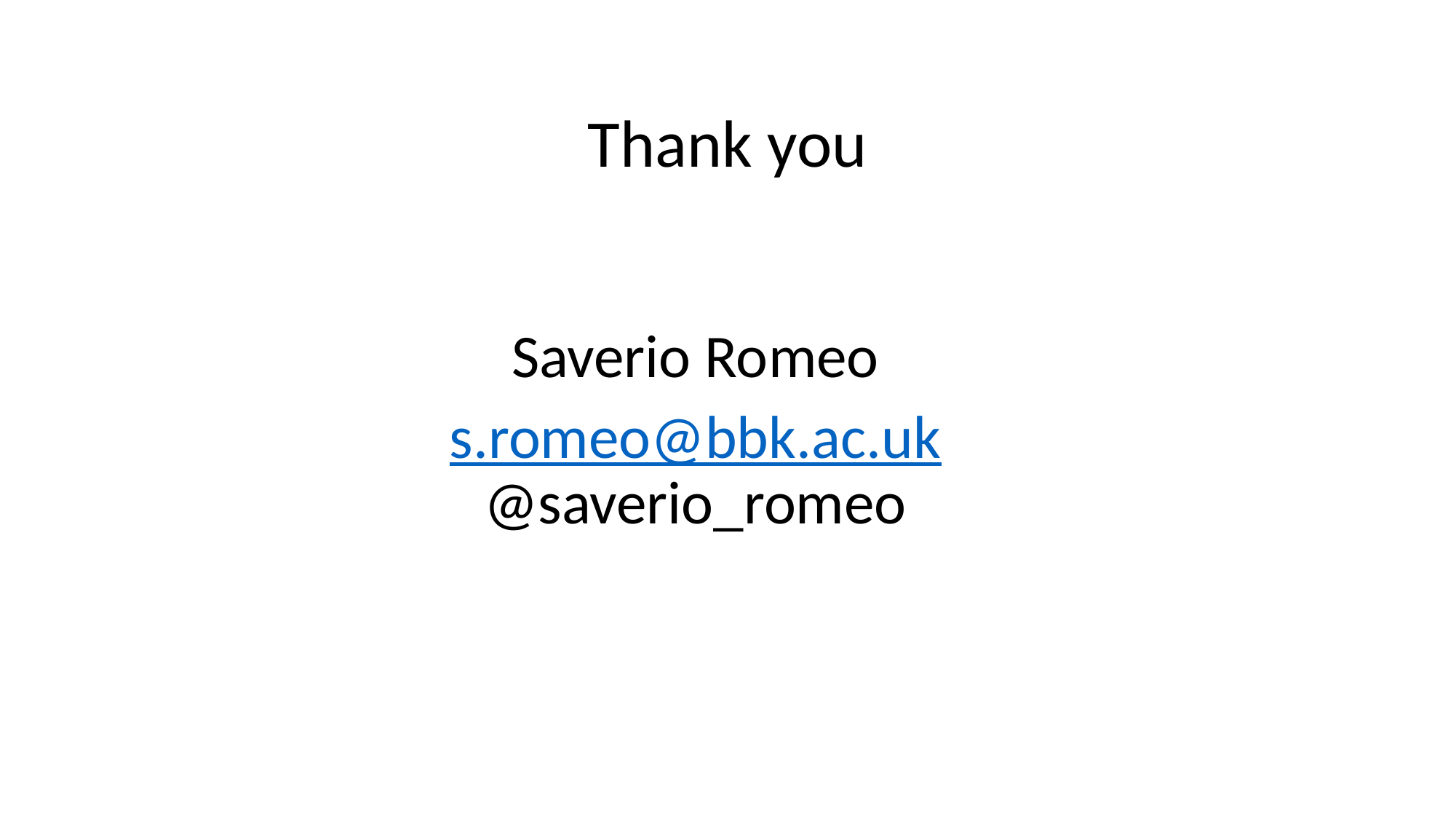

Thank you

Saverio Romeo
s.romeo@bbk.ac.uk
@saverio_romeo

20